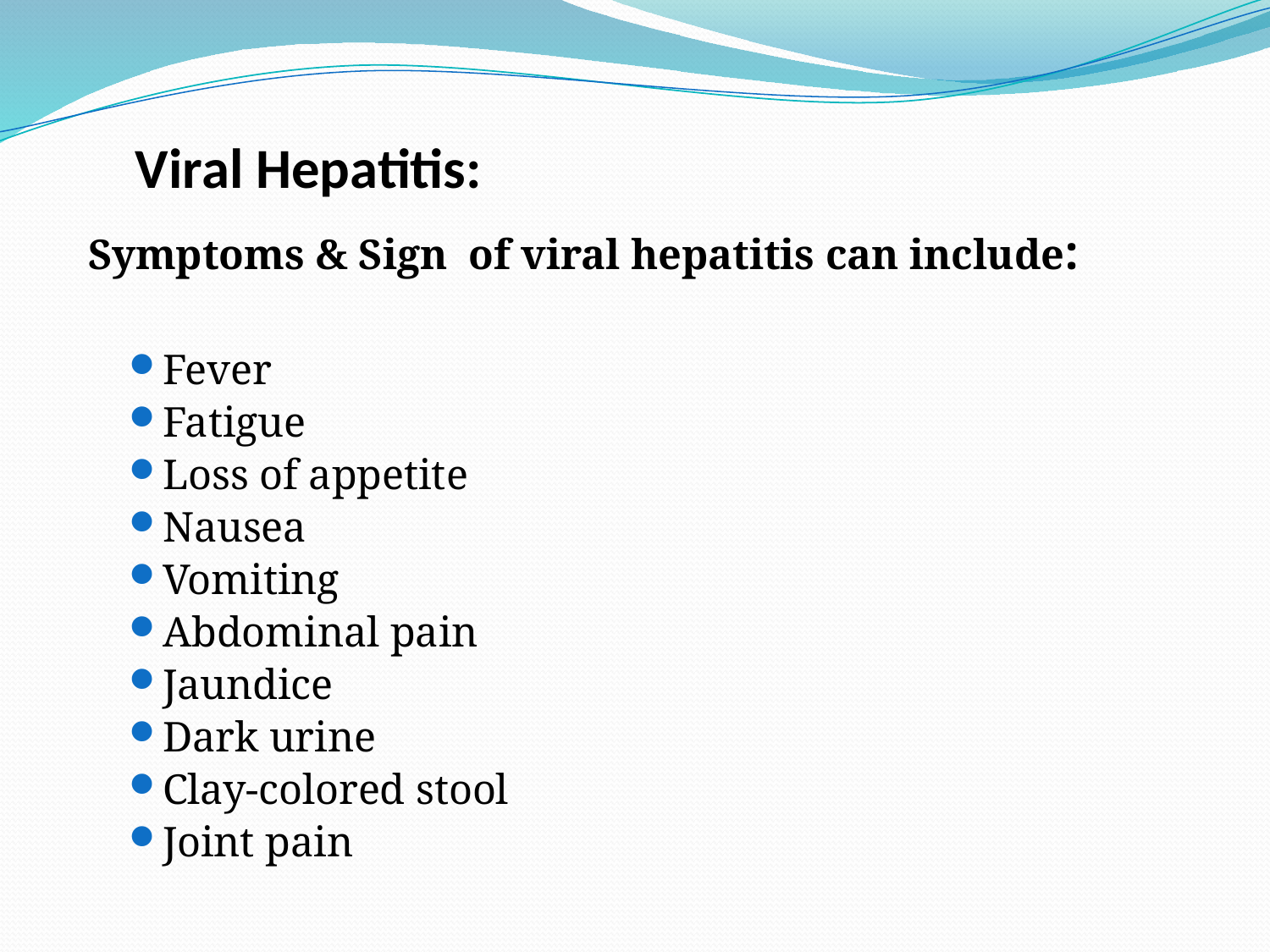

# Viral Hepatitis:
 Symptoms & Sign  of viral hepatitis can include:

Fever
Fatigue
Loss of appetite
Nausea
Vomiting
Abdominal pain
Jaundice
Dark urine
Clay-colored stool
Joint pain